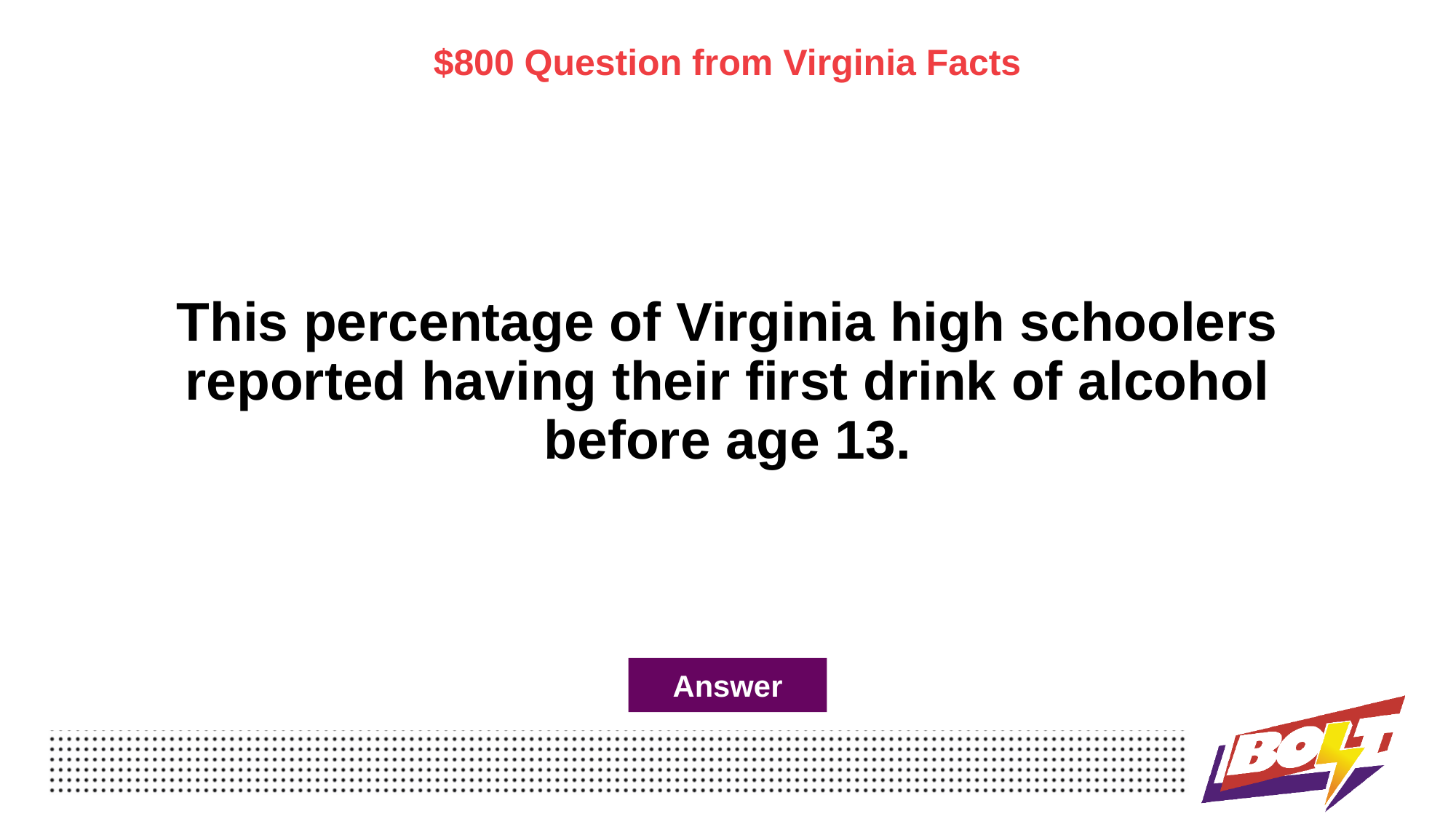

$800 Question from Virginia Facts
# This percentage of Virginia high schoolers reported having their first drink of alcohol before age 13.
Answer